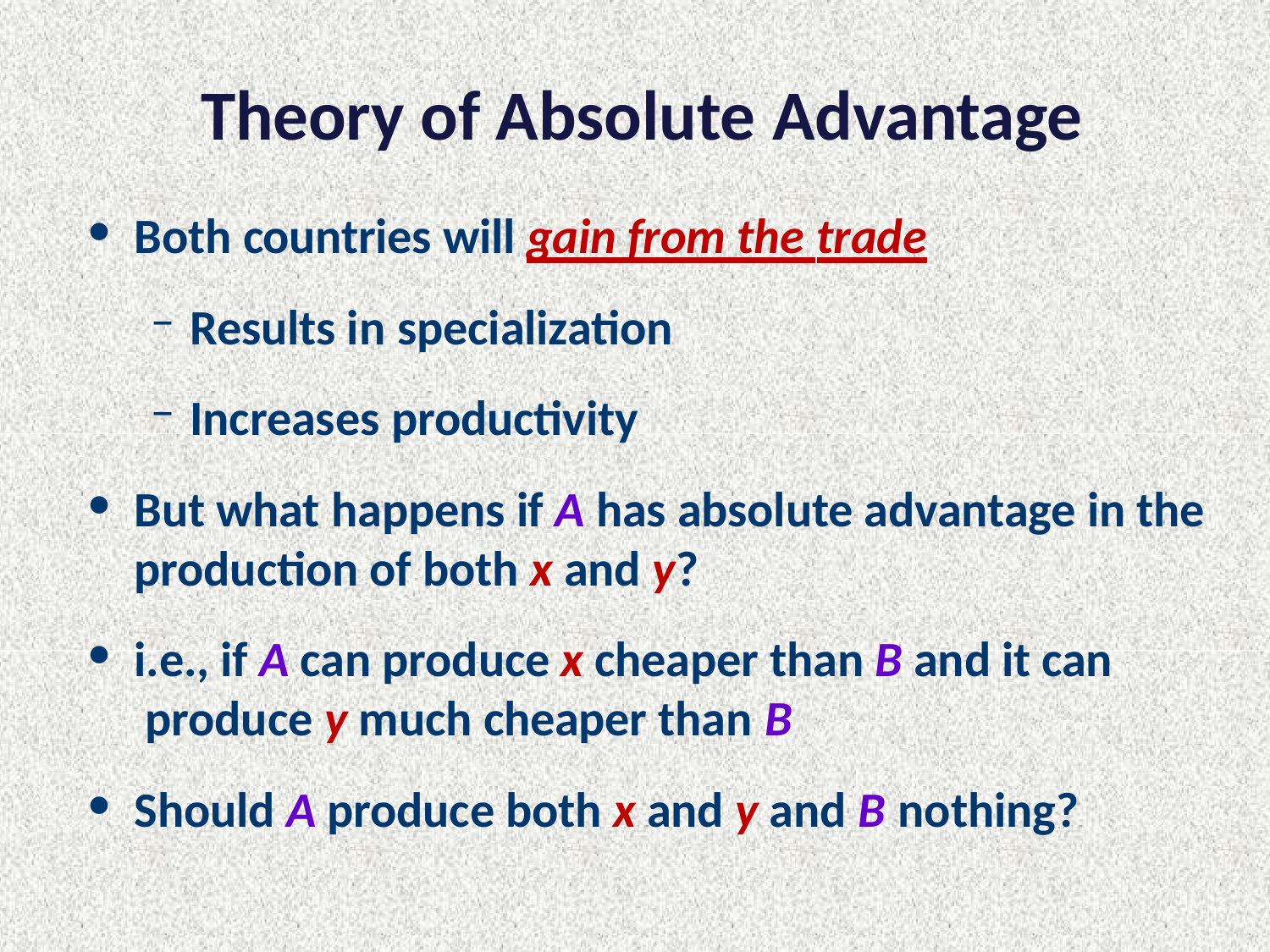

# Theory of Absolute Advantage
Both countries will gain from the trade
Results in specialization
Increases productivity
But what happens if A has absolute advantage in the  production of both x and y?
i.e., if A can produce x cheaper than B and it can  produce y much cheaper than B
Should A produce both x and y and B nothing?